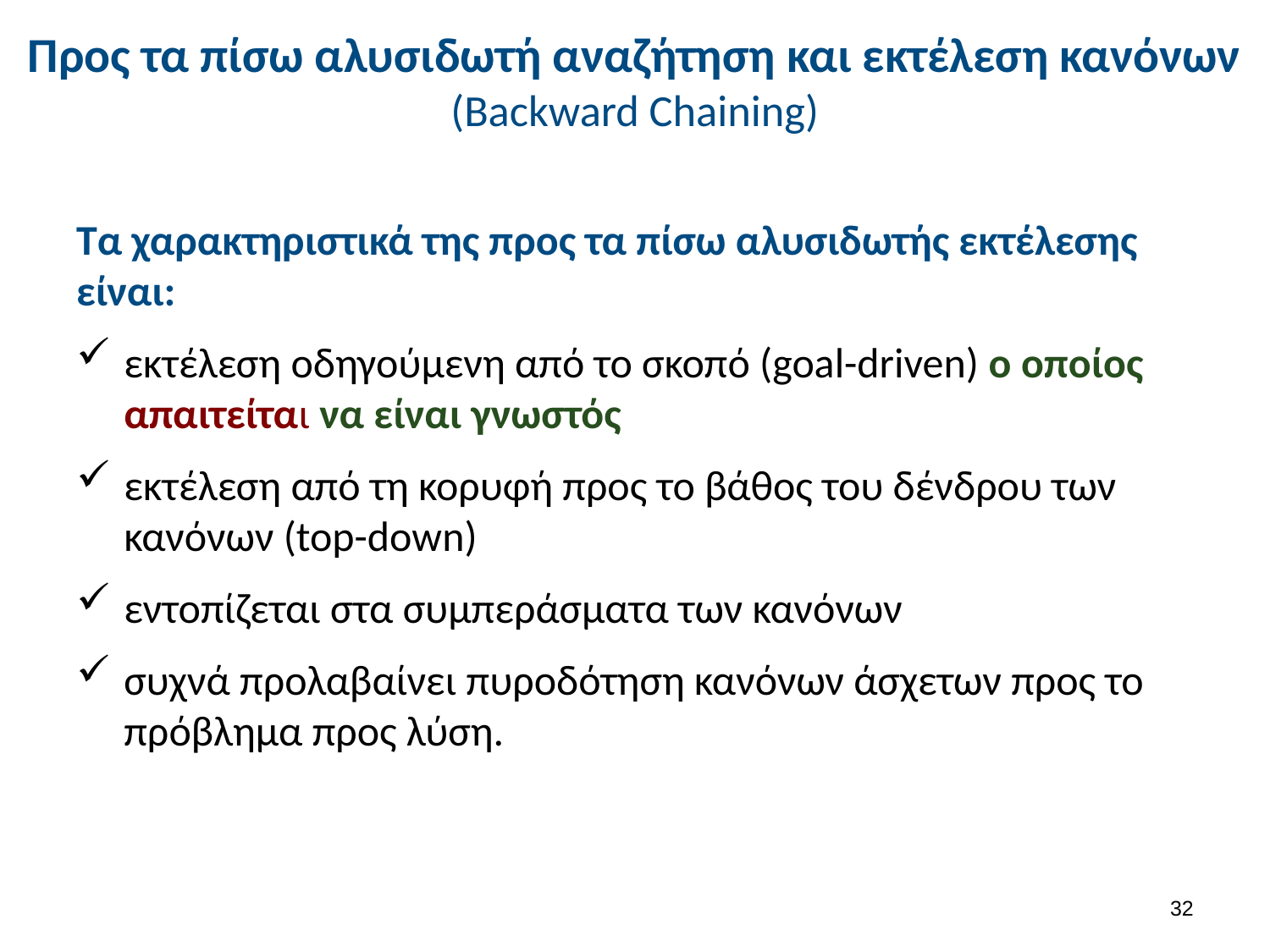

# Προς τα πίσω αλυσιδωτή αναζήτηση και εκτέλεση κανόνων (Backward Chaining)
Τα χαρακτηριστικά της προς τα πίσω αλυσιδωτής εκτέλεσης είναι:
εκτέλεση οδηγούμενη από το σκοπό (goal-driven) ο οποίος απαιτείται να είναι γνωστός
εκτέλεση από τη κορυφή προς το βάθος του δένδρου των κανόνων (top-down)
εντοπίζεται στα συμπεράσματα των κανόνων
συχνά προλαβαίνει πυροδότηση κανόνων άσχετων προς το πρόβλημα προς λύση.

32